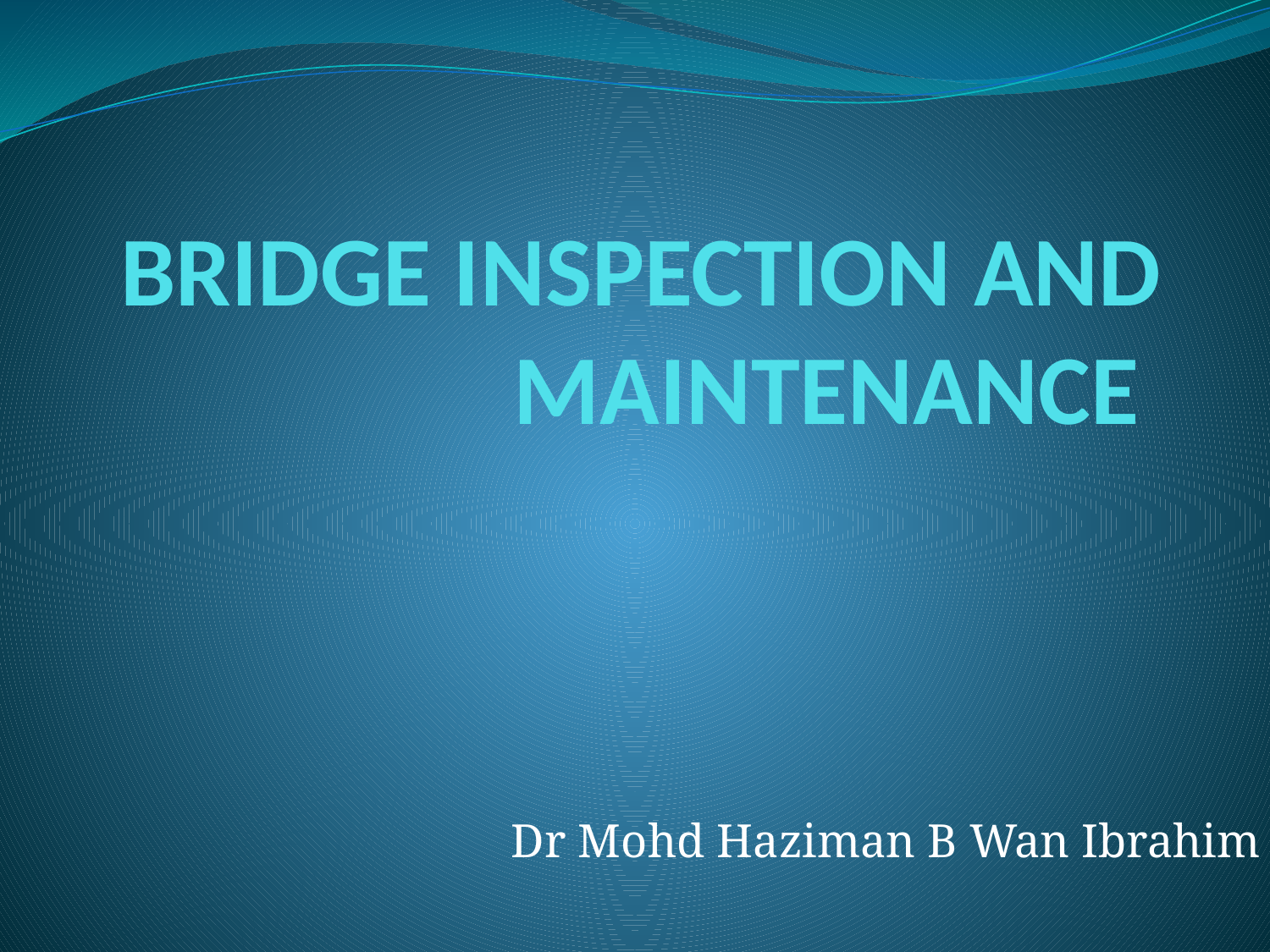

# BRIDGE INSPECTION AND MAINTENANCE

Dr Mohd Haziman B Wan Ibrahim